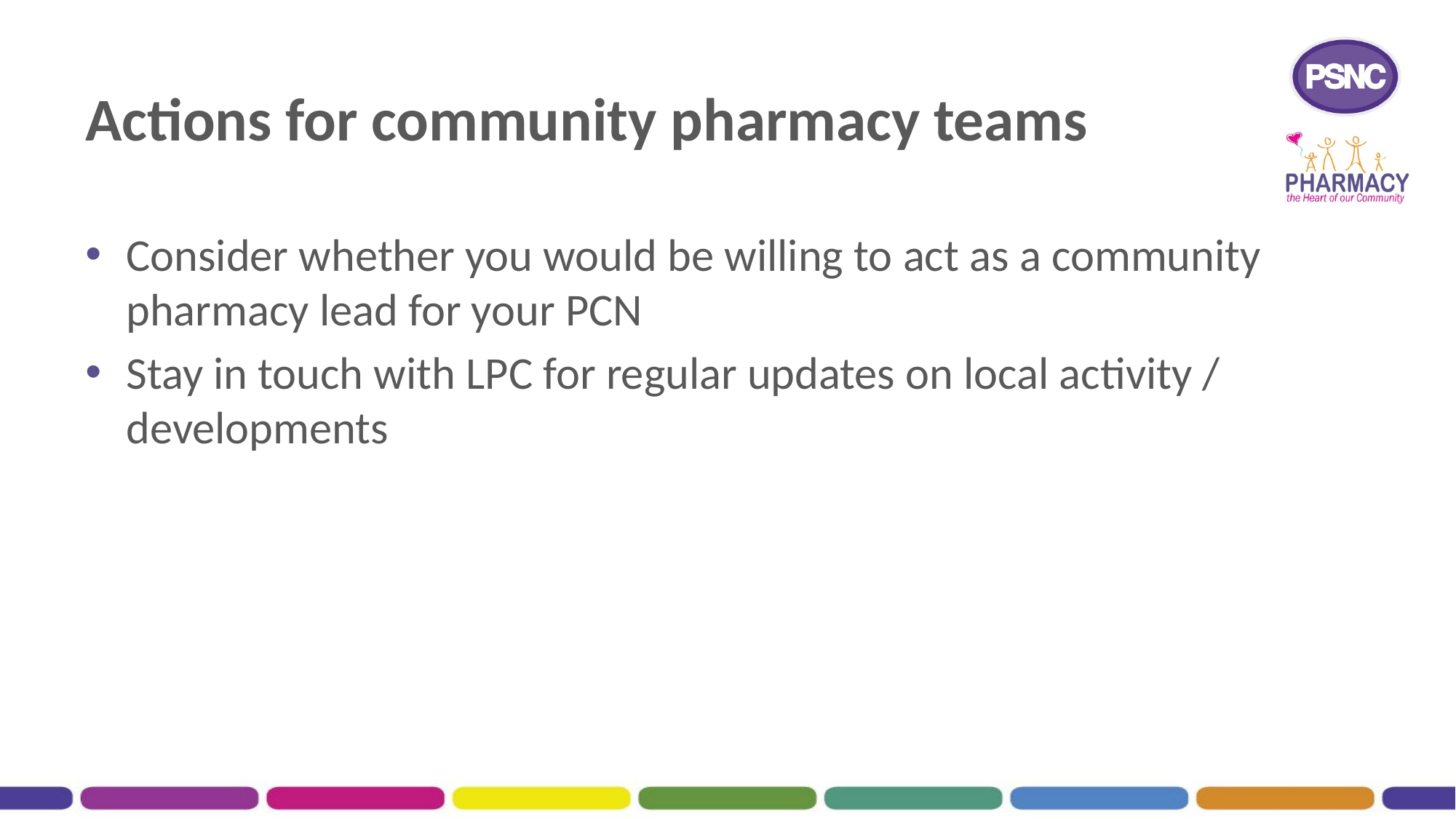

# Actions for community pharmacy teams
Consider whether you would be willing to act as a community pharmacy lead for your PCN
Stay in touch with LPC for regular updates on local activity / developments